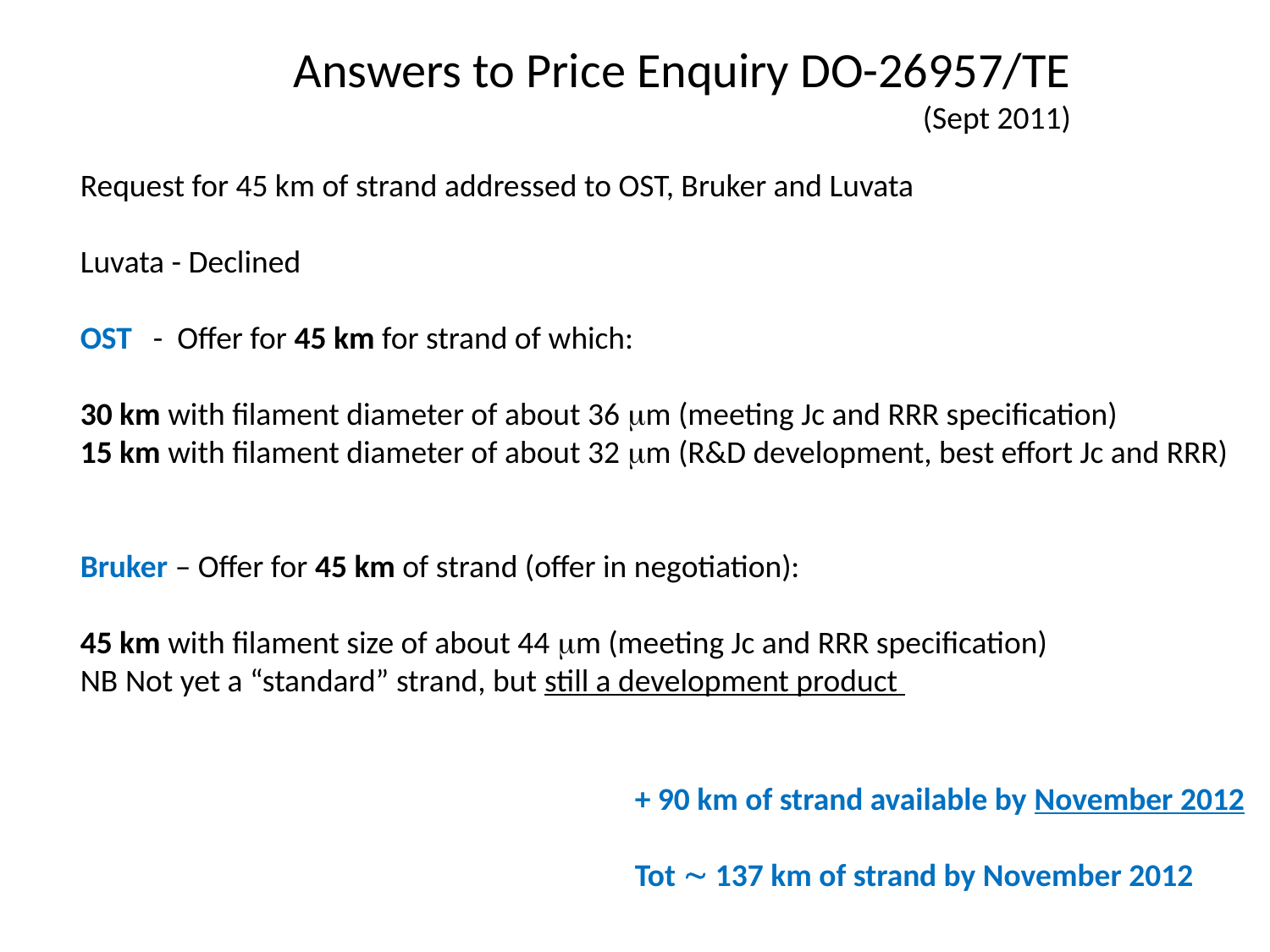

Answers to Price Enquiry DO-26957/TE
(Sept 2011)
Request for 45 km of strand addressed to OST, Bruker and Luvata

Luvata - Declined

OST   -  Offer for 45 km for strand of which:

30 km with filament diameter of about 36 μm (meeting Jc and RRR specification)
15 km with filament diameter of about 32 μm (R&D development, best effort Jc and RRR)

Bruker – Offer for 45 km of strand (offer in negotiation):

45 km with filament size of about 44 μm (meeting Jc and RRR specification)
NB Not yet a “standard” strand, but still a development product
 + 90 km of strand available by November 2012

 Tot ∼ 137 km of strand by November 2012